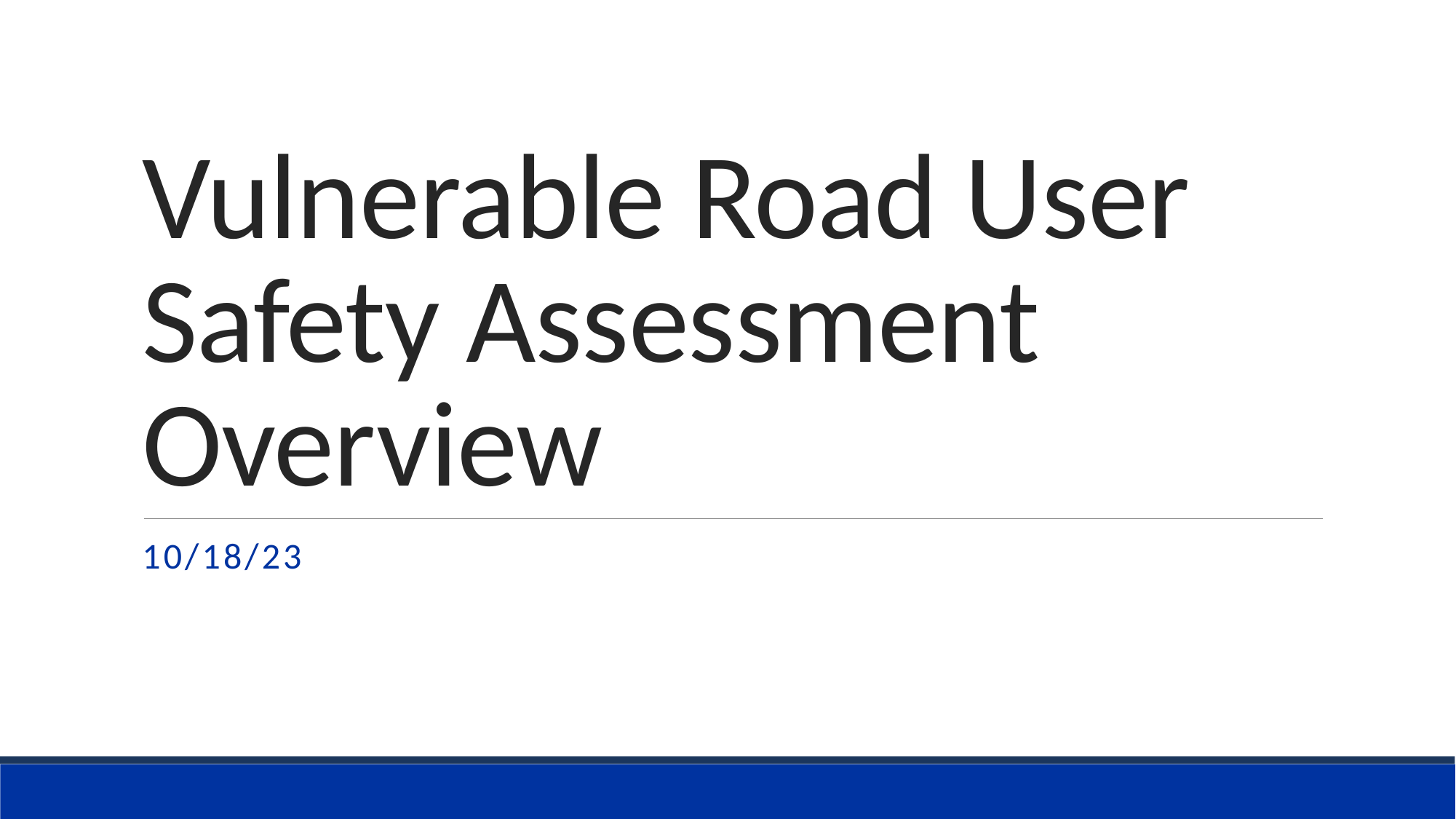

# Vulnerable Road User Safety Assessment Overview
10/18/23